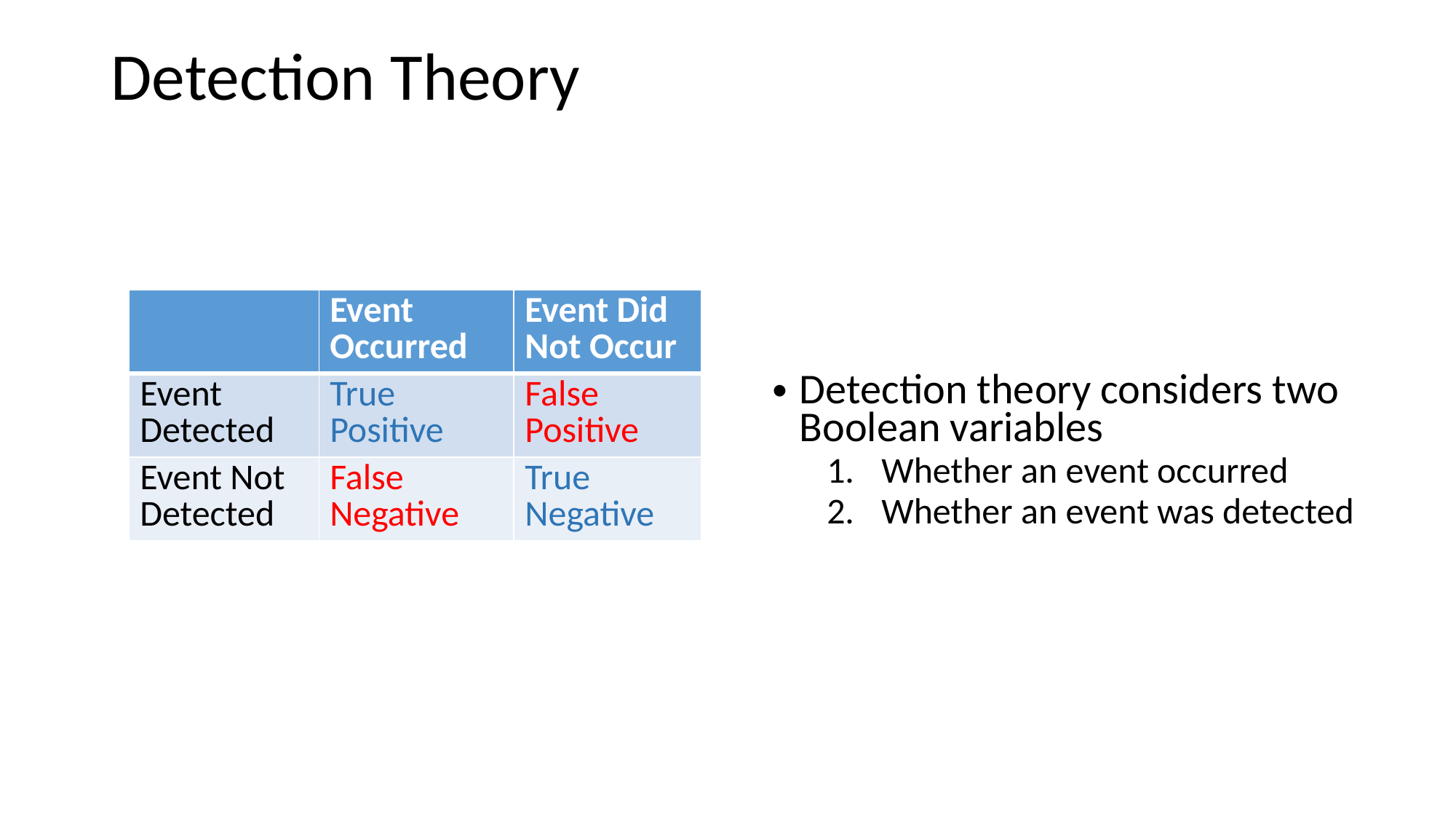

# Detection Theory
Detection theory considers two Boolean variables
Whether an event occurred
Whether an event was detected
|  | Event Occurred | Event Did Not Occur |
| --- | --- | --- |
| Event Detected | True Positive | False Positive |
| Event Not Detected | False Negative | True Negative |